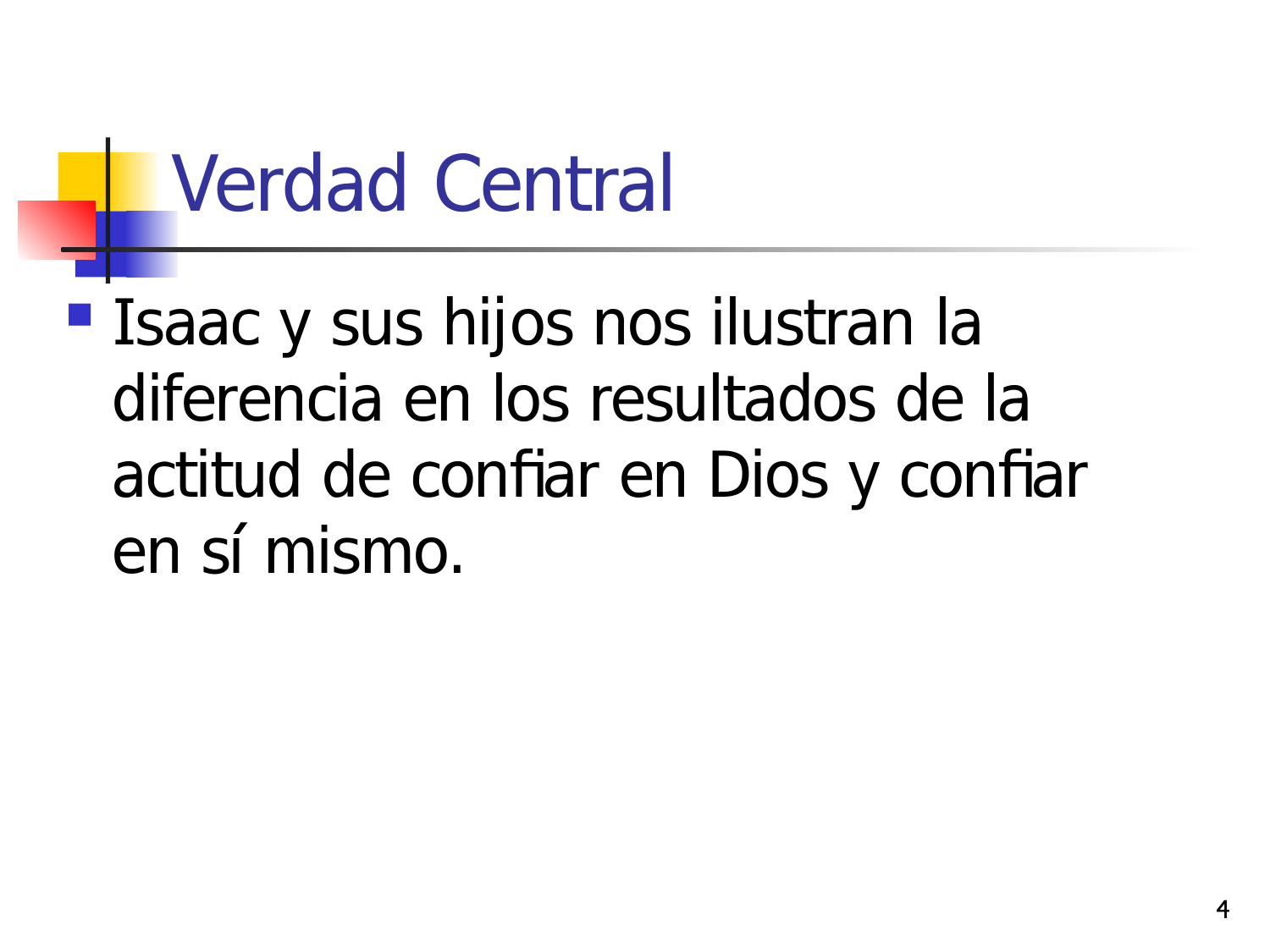

# Verdad Central
Isaac y sus hijos nos ilustran la  diferencia en los resultados de la actitud de confiar en Dios y confiar en sí mismo.
4